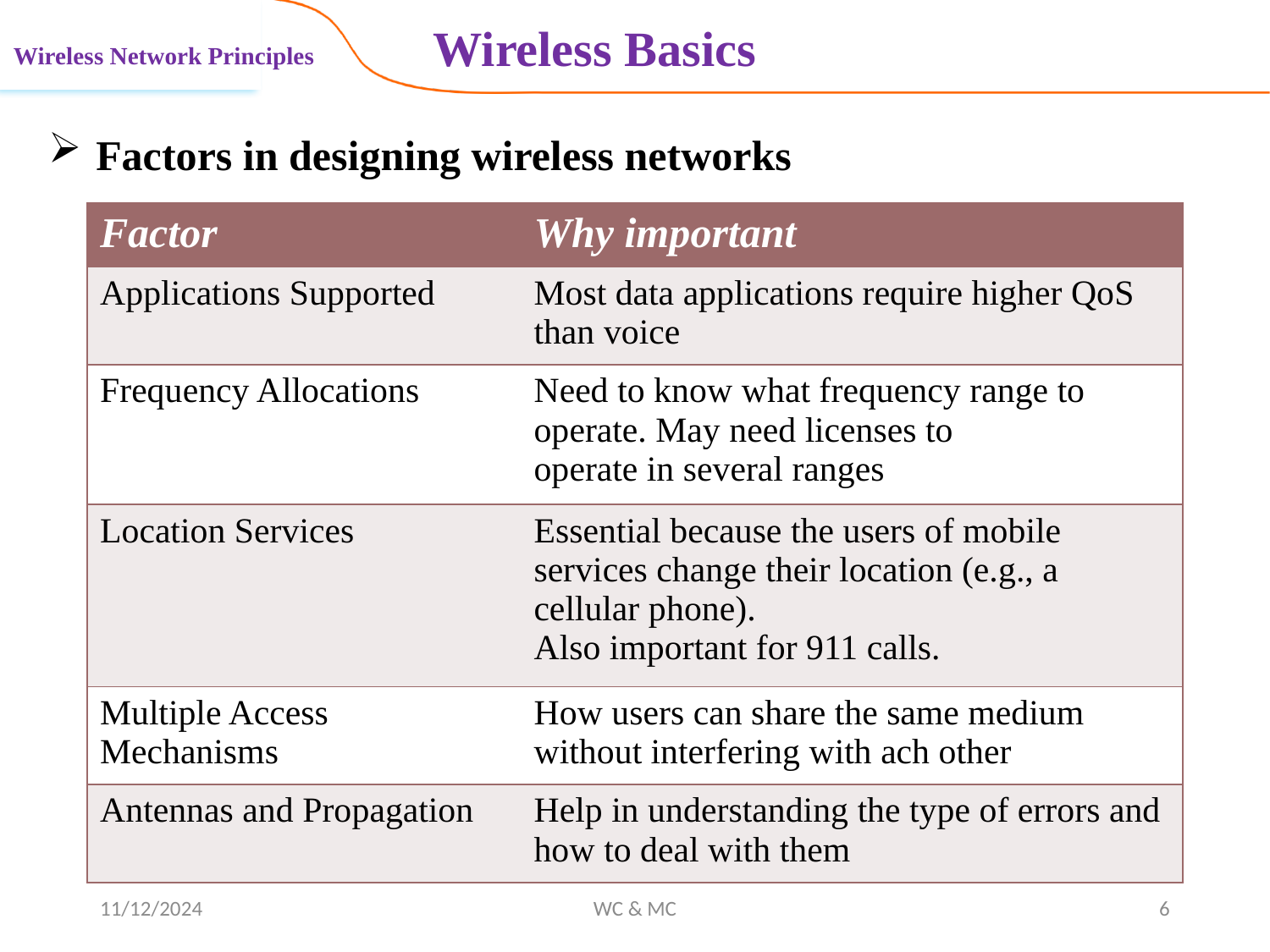

Wireless Basics
Wireless Network Principles
Factors in designing wireless networks

| Factor | Why important |
| --- | --- |
| Applications Supported | Most data applications require higher QoS than voice |
| Frequency Allocations | Need to know what frequency range to operate. May need licenses to operate in several ranges |
| Location Services | Essential because the users of mobile services change their location (e.g., a cellular phone). Also important for 911 calls. |
| Multiple Access Mechanisms | How users can share the same medium without interfering with ach other |
| Antennas and Propagation | Help in understanding the type of errors and how to deal with them |
11/12/2024
WC & MC
6